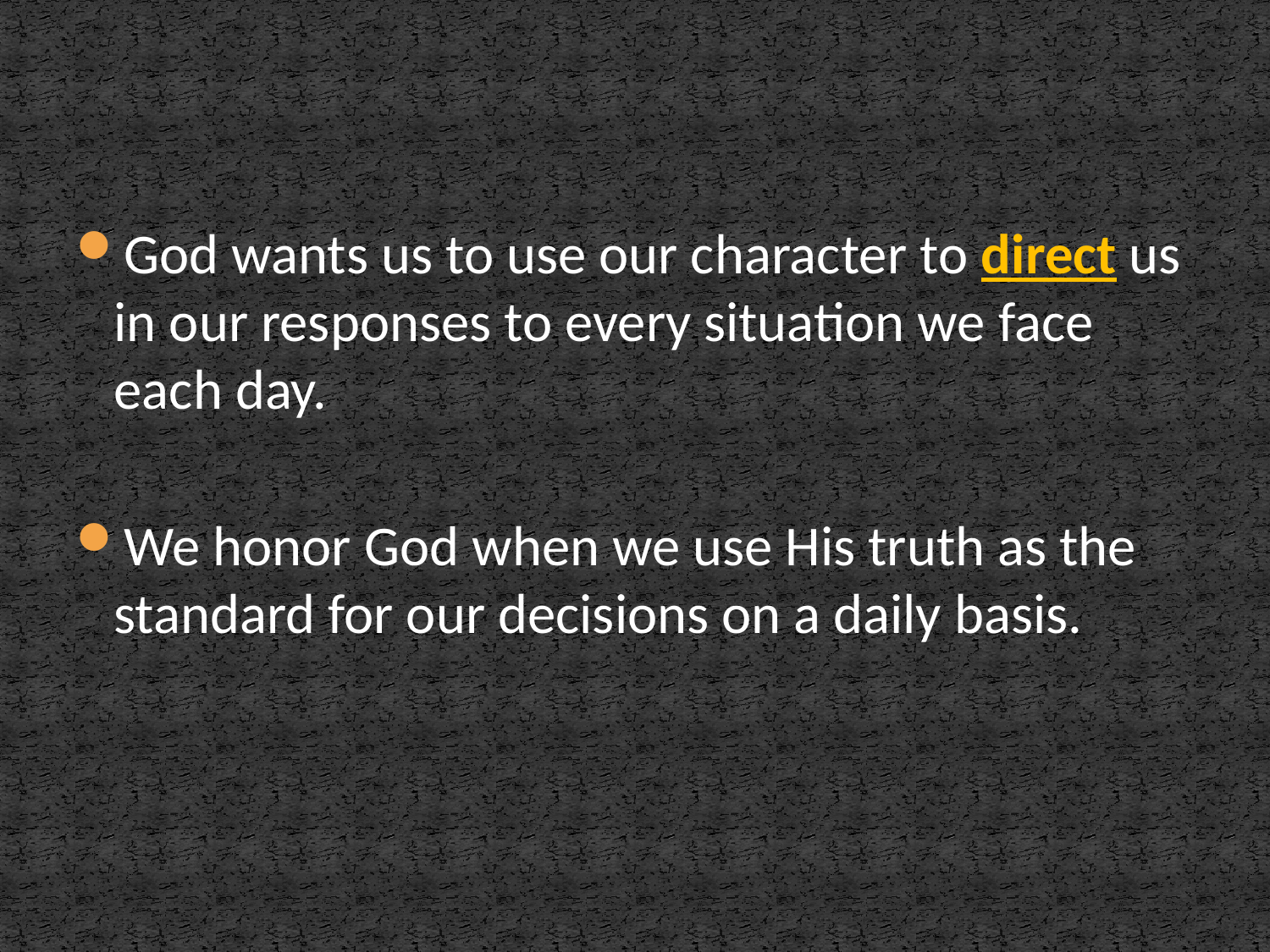

God wants us to use our character to direct us in our responses to every situation we face each day.

We honor God when we use His truth as the standard for our decisions on a daily basis.